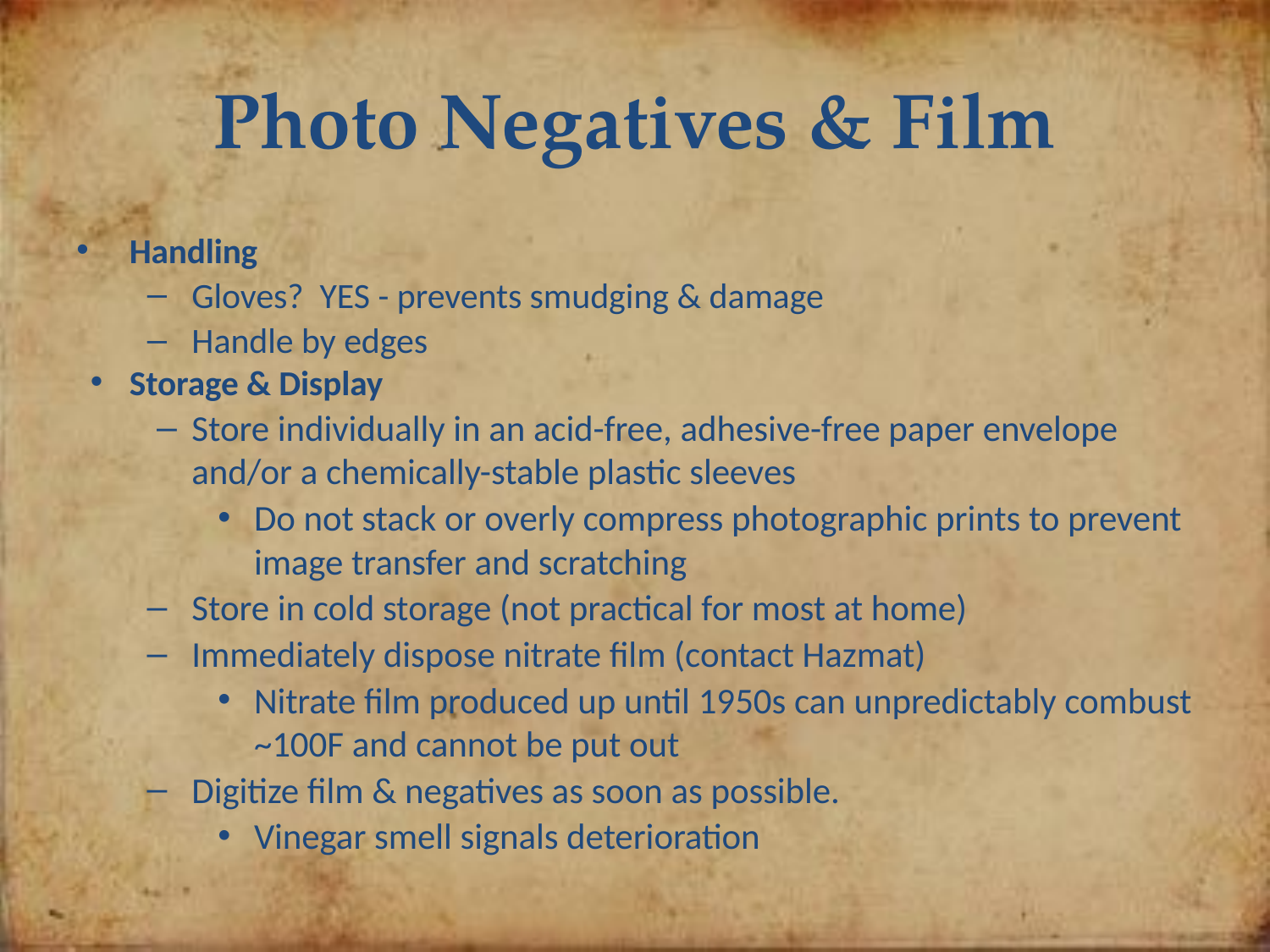

# Photo Negatives & Film
Handling
Gloves?  YES - prevents smudging & damage
Handle by edges
Storage & Display
Store individually in an acid-free, adhesive-free paper envelope and/or a chemically-stable plastic sleeves
Do not stack or overly compress photographic prints to prevent image transfer and scratching
Store in cold storage (not practical for most at home)
Immediately dispose nitrate film (contact Hazmat)
Nitrate film produced up until 1950s can unpredictably combust ~100F and cannot be put out
Digitize film & negatives as soon as possible.
Vinegar smell signals deterioration